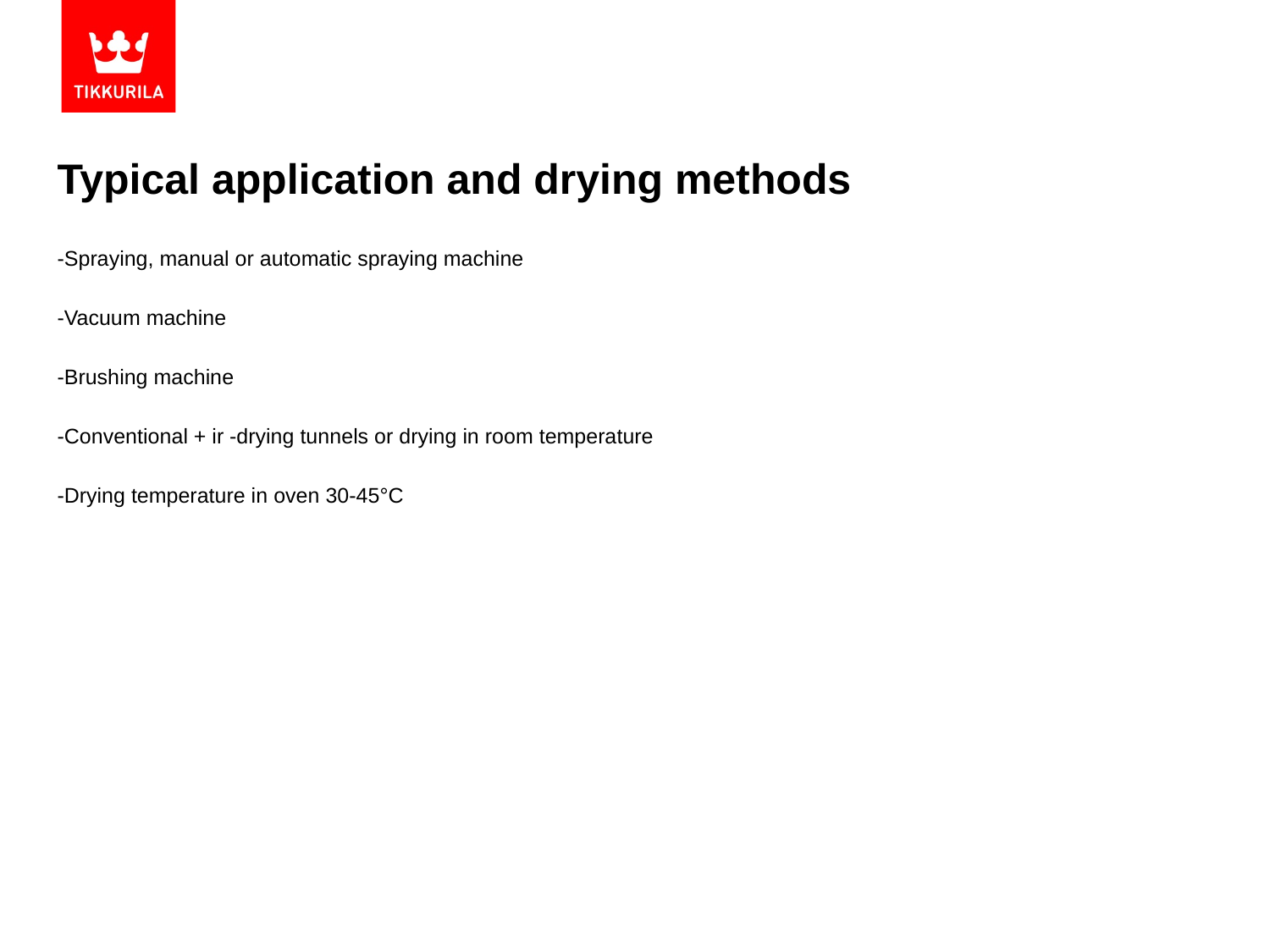

# Typical application and drying methods
-Spraying, manual or automatic spraying machine

-Vacuum machine

-Brushing machine

-Conventional + ir -drying tunnels or drying in room temperature

-Drying temperature in oven 30-45°C